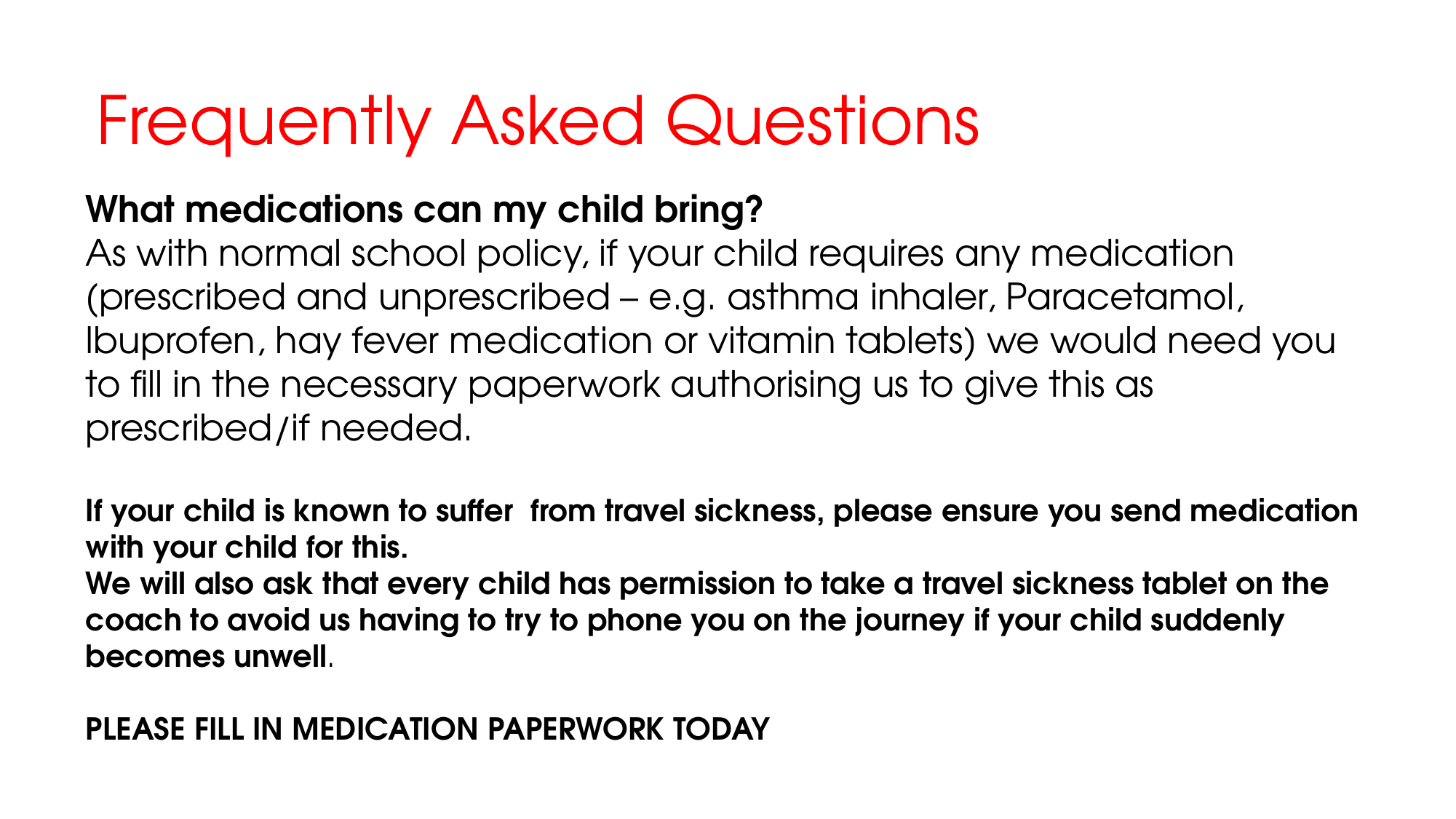

# Frequently Asked Questions
What medications can my child bring?
As with normal school policy, if your child requires any medication (prescribed and unprescribed – e.g. asthma inhaler, Paracetamol, Ibuprofen, hay fever medication or vitamin tablets) we would need you to fill in the necessary paperwork authorising us to give this as prescribed/if needed.

If your child is known to suffer  from travel sickness, please ensure you send medication with your child for this.
We will also ask that every child has permission to take a travel sickness tablet on the coach to avoid us having to try to phone you on the journey if your child suddenly becomes unwell.

PLEASE FILL IN MEDICATION PAPERWORK TODAY